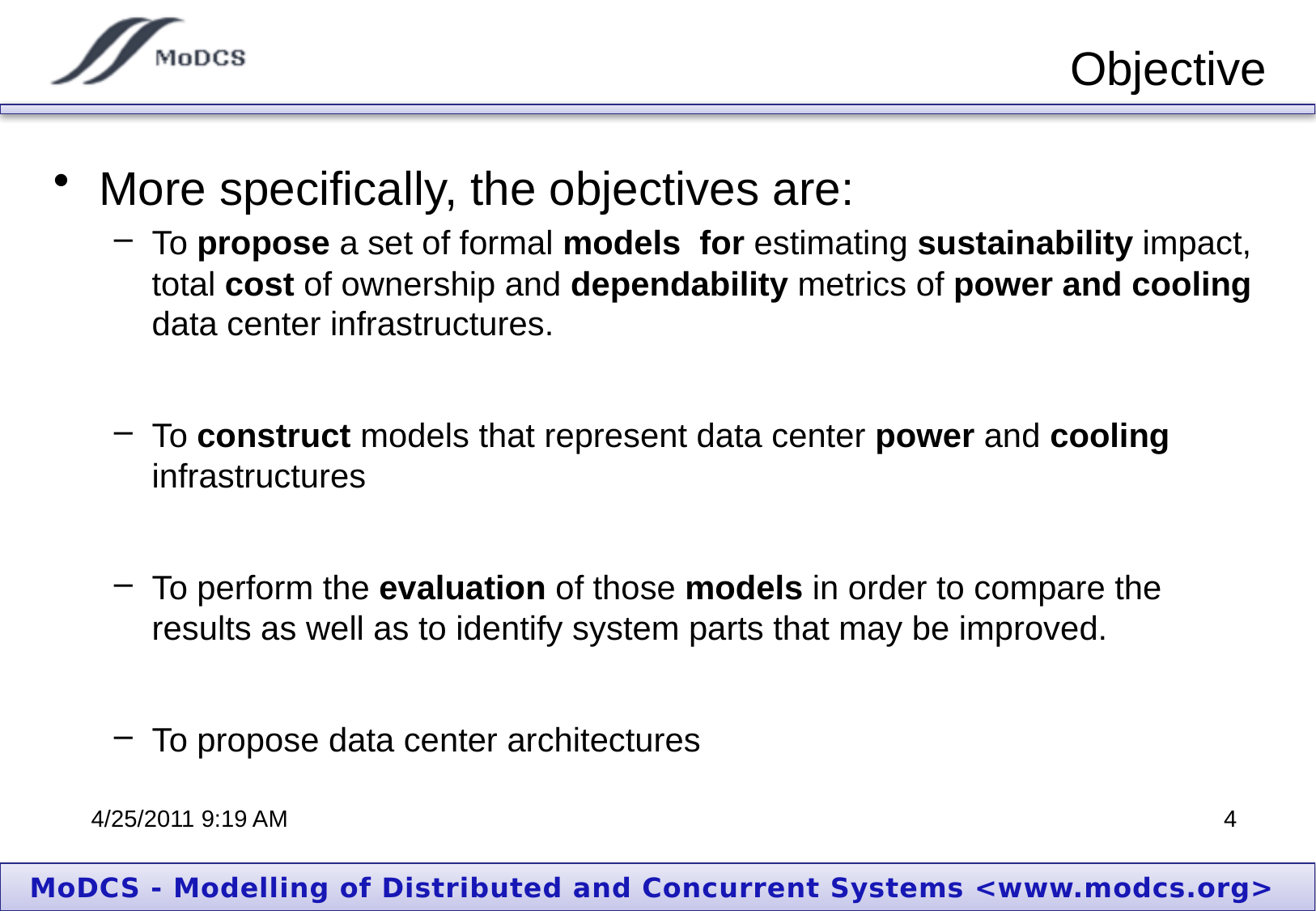

# Objective
More specifically, the objectives are:
To propose a set of formal models  for estimating sustainability impact, total cost of ownership and dependability metrics of power and cooling data center infrastructures.

To construct models that represent data center power and cooling infrastructures

To perform the evaluation of those models in order to compare the results as well as to identify system parts that may be improved.

To propose data center architectures

4/25/2011 9:19 AM

4